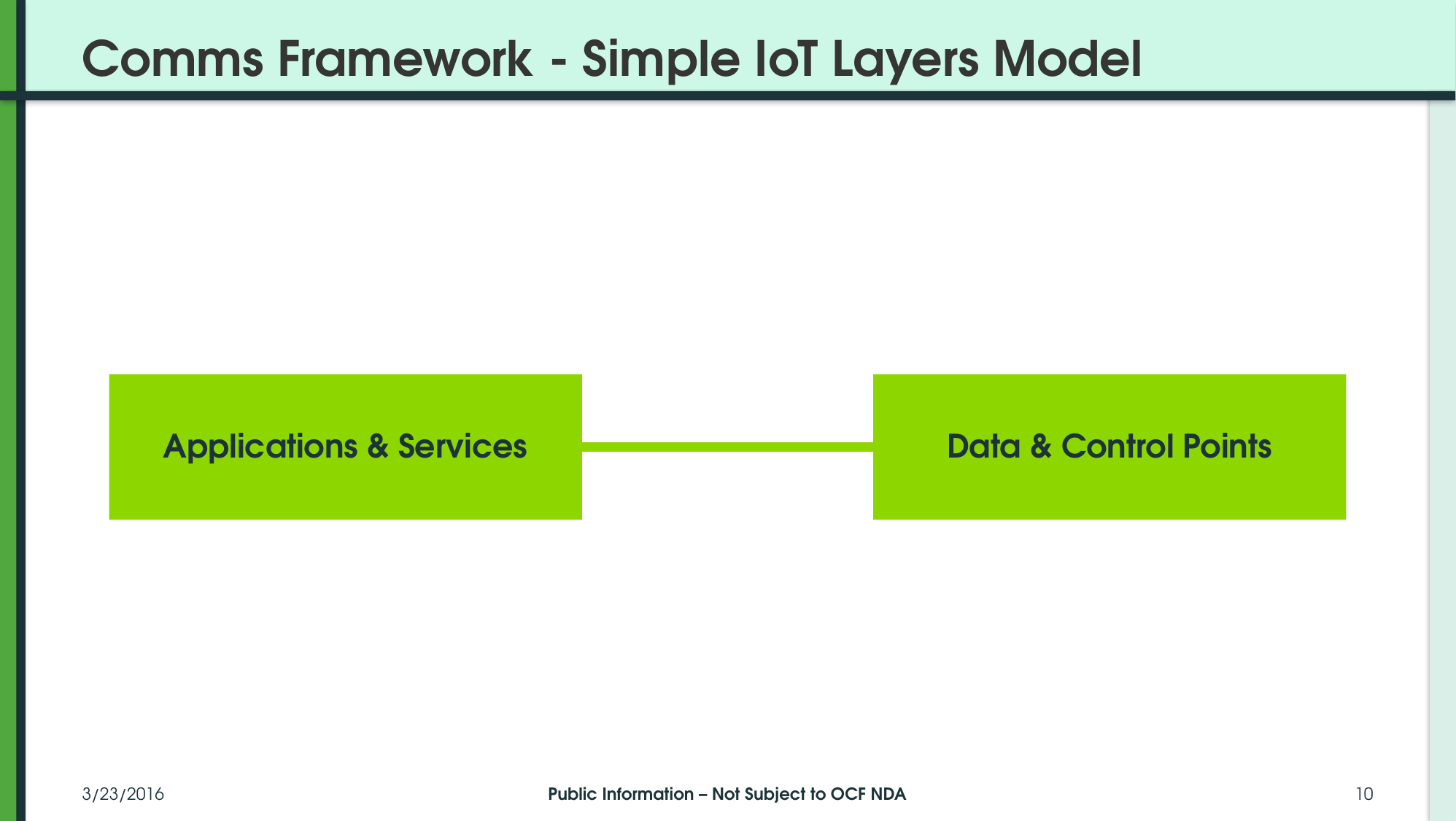

# Comms Framework - Simple IoT Layers Model
Applications & Services
Data & Control Points
3/23/2016
Public Information – Not Subject to OCF NDA
10